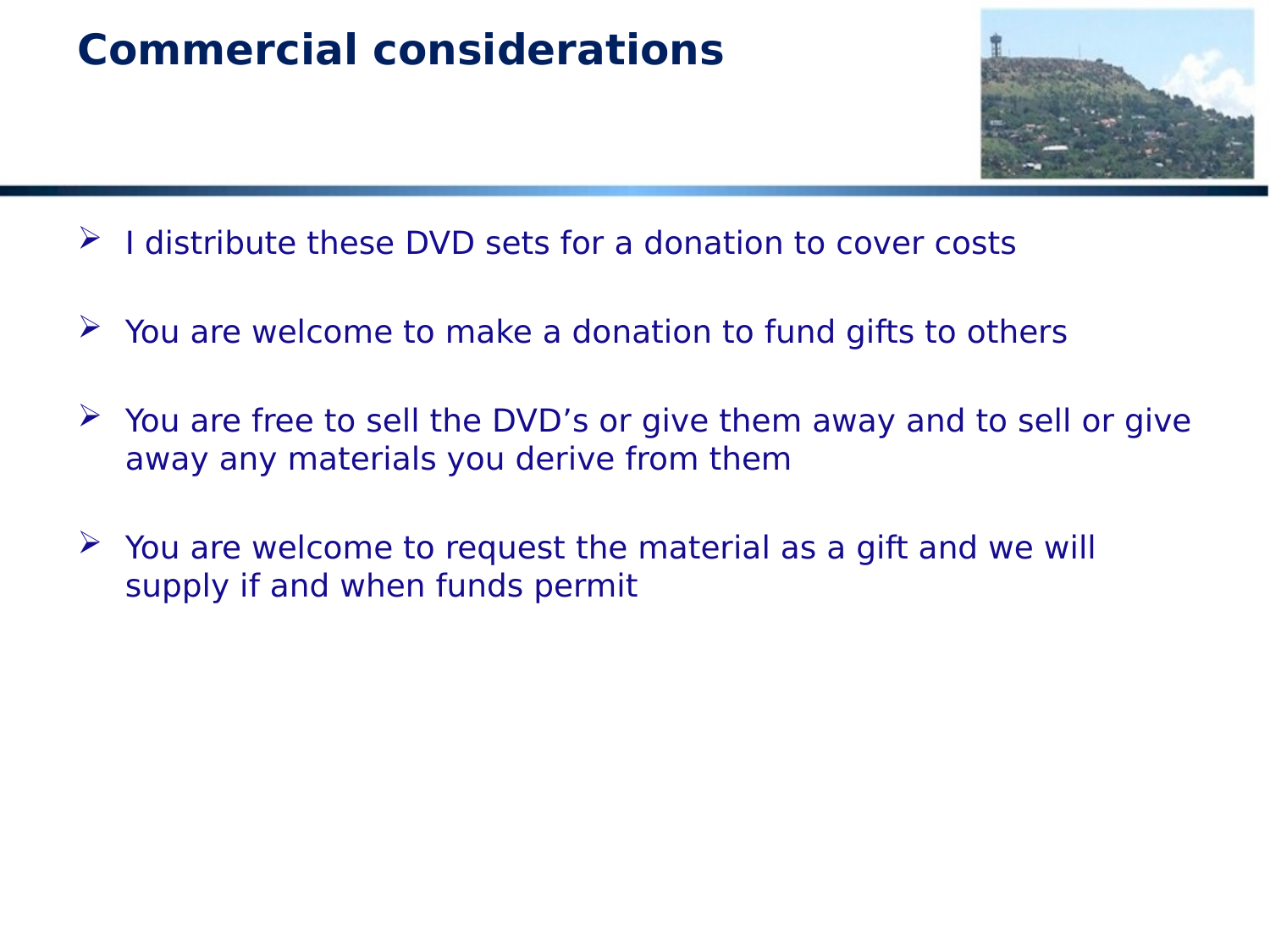

# Commercial considerations
I distribute these DVD sets for a donation to cover costs

You are welcome to make a donation to fund gifts to others

You are free to sell the DVD’s or give them away and to sell or give away any materials you derive from them

You are welcome to request the material as a gift and we will supply if and when funds permit